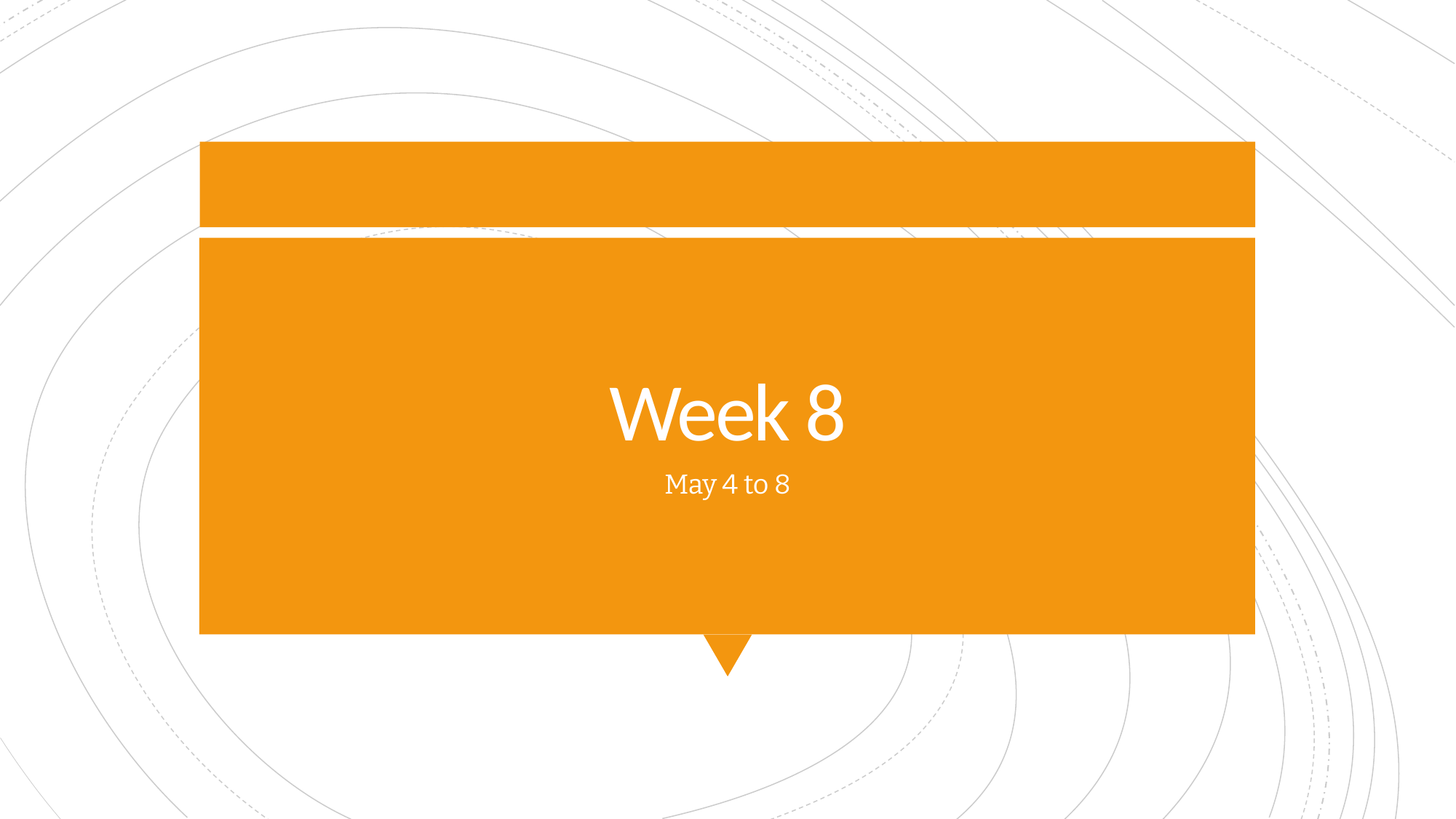

# Week 8
May 4 to 8